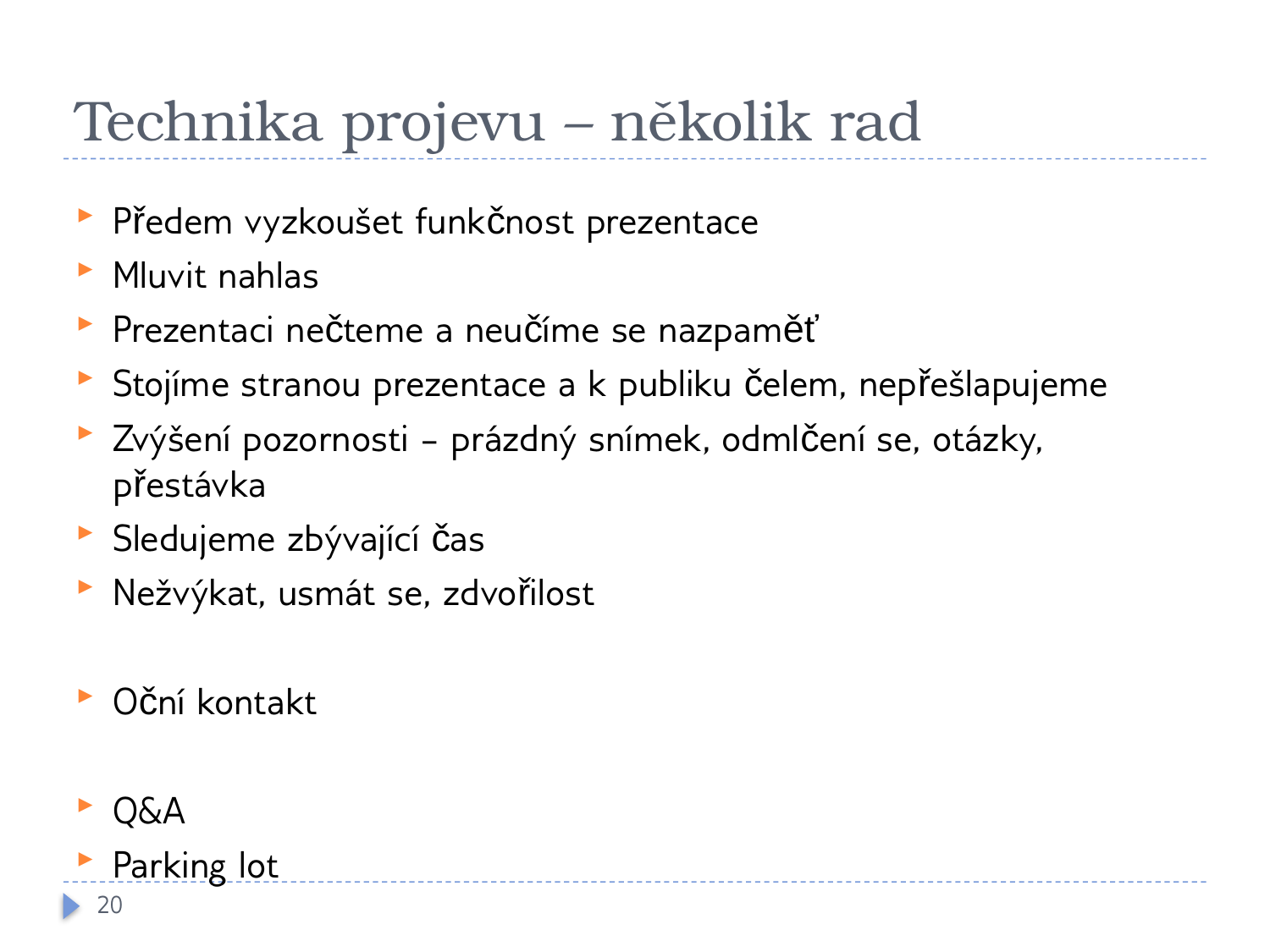

# Technika projevu – několik rad
Předem vyzkoušet funkčnost prezentace
Mluvit nahlas
Prezentaci nečteme a neučíme se nazpaměť
Stojíme stranou prezentace a k publiku čelem, nepřešlapujeme
Zvýšení pozornosti – prázdný snímek, odmlčení se, otázky, přestávka
Sledujeme zbývající čas
Nežvýkat, usmát se, zdvořilost

Oční kontakt

Q&A
Parking lot

20